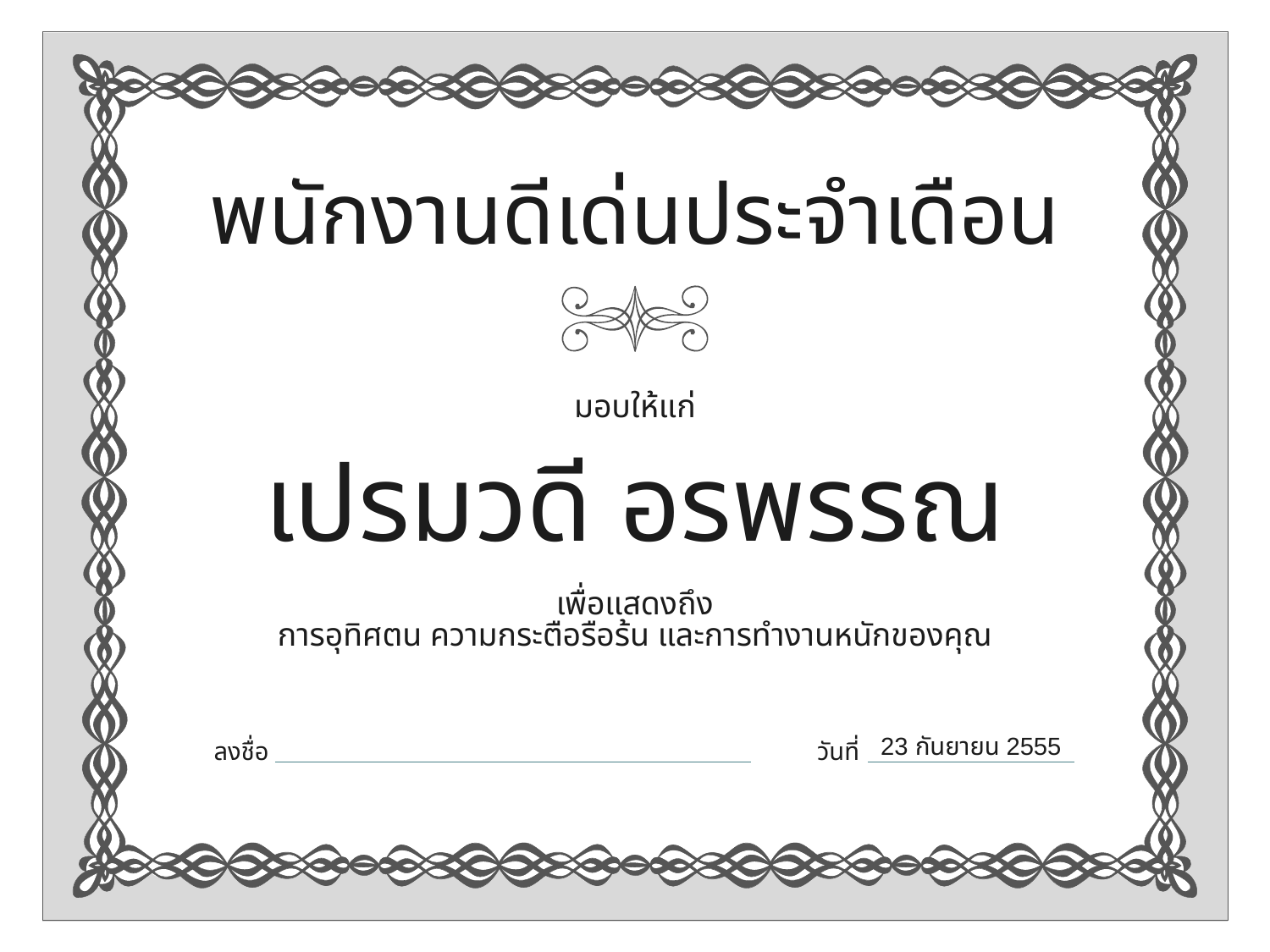

เปรมวดี อรพรรณ
การอุทิศตน ความกระตือรือร้น และการทำงานหนักของคุณ
23 กันยายน 2555